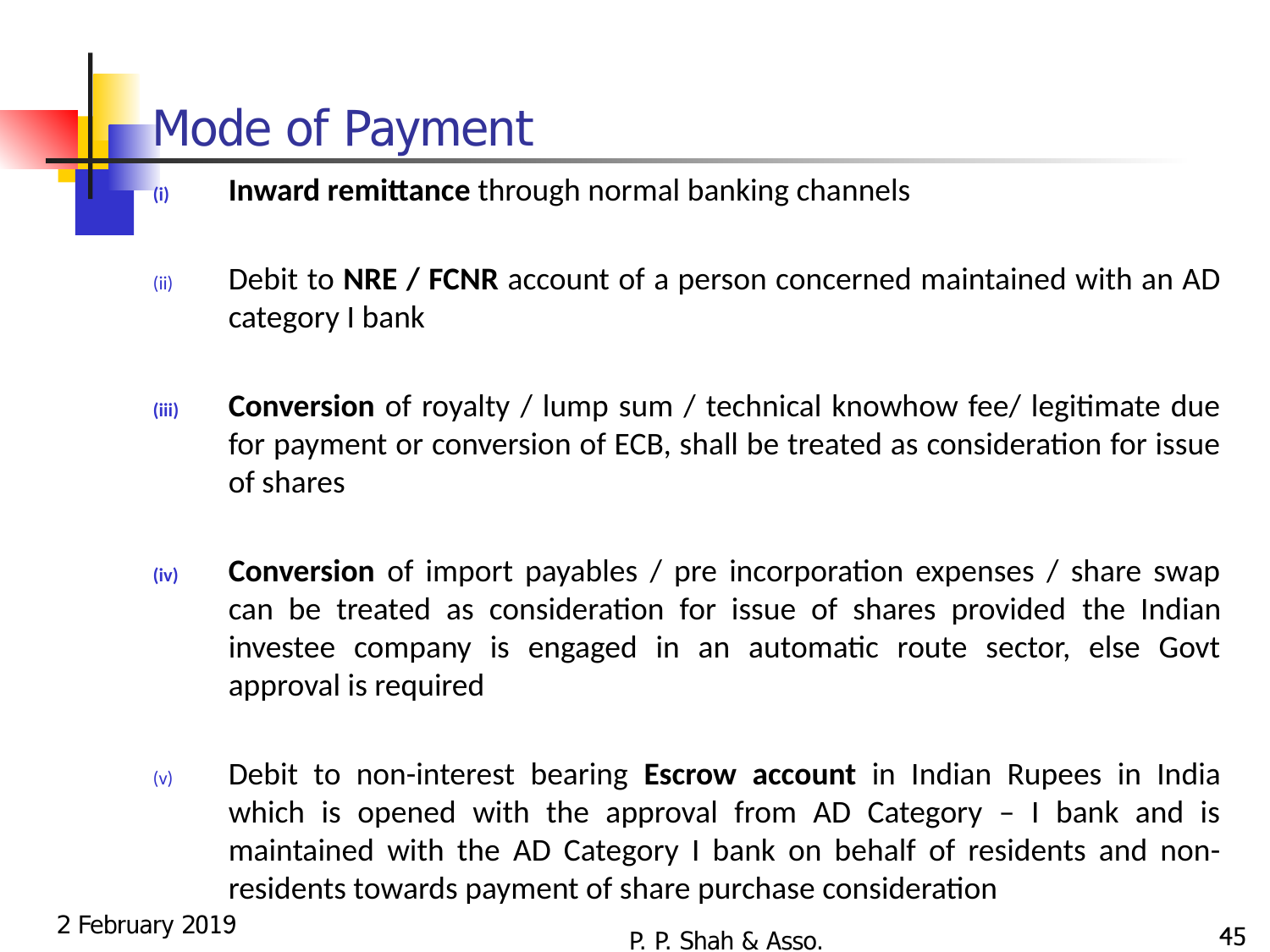

# Mode of Payment
Inward remittance through normal banking channels

Debit to NRE / FCNR account of a person concerned maintained with an AD category I bank

Conversion of royalty / lump sum / technical knowhow fee/ legitimate due for payment or conversion of ECB, shall be treated as consideration for issue of shares

Conversion of import payables / pre incorporation expenses / share swap can be treated as consideration for issue of shares provided the Indian investee company is engaged in an automatic route sector, else Govt approval is required

Debit to non-interest bearing Escrow account in Indian Rupees in India which is opened with the approval from AD Category – I bank and is maintained with the AD Category I bank on behalf of residents and non-residents towards payment of share purchase consideration
2 February 2019
45
P. P. Shah & Asso.